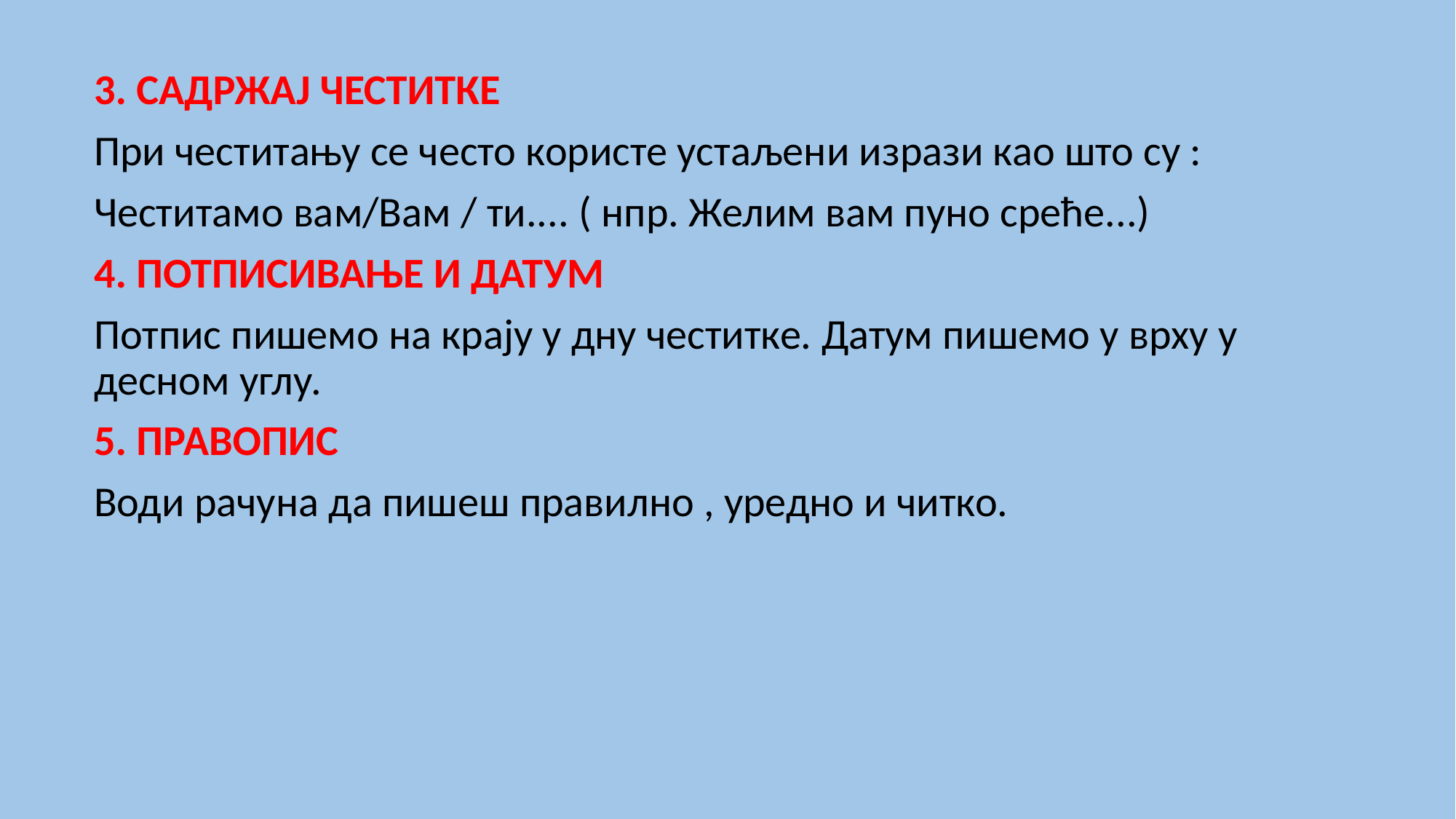

#
3. САДРЖАЈ ЧЕСТИТКЕ
При честитању се често користе устаљени изрази као што су :
Честитамо вам/Вам / ти.... ( нпр. Желим вам пуно среће...)
4. ПОТПИСИВАЊЕ И ДАТУМ
Потпис пишемо на крају у дну честитке. Датум пишемо у врху у десном углу.
5. ПРАВОПИС
Води рачуна да пишеш правилно , уредно и читко.